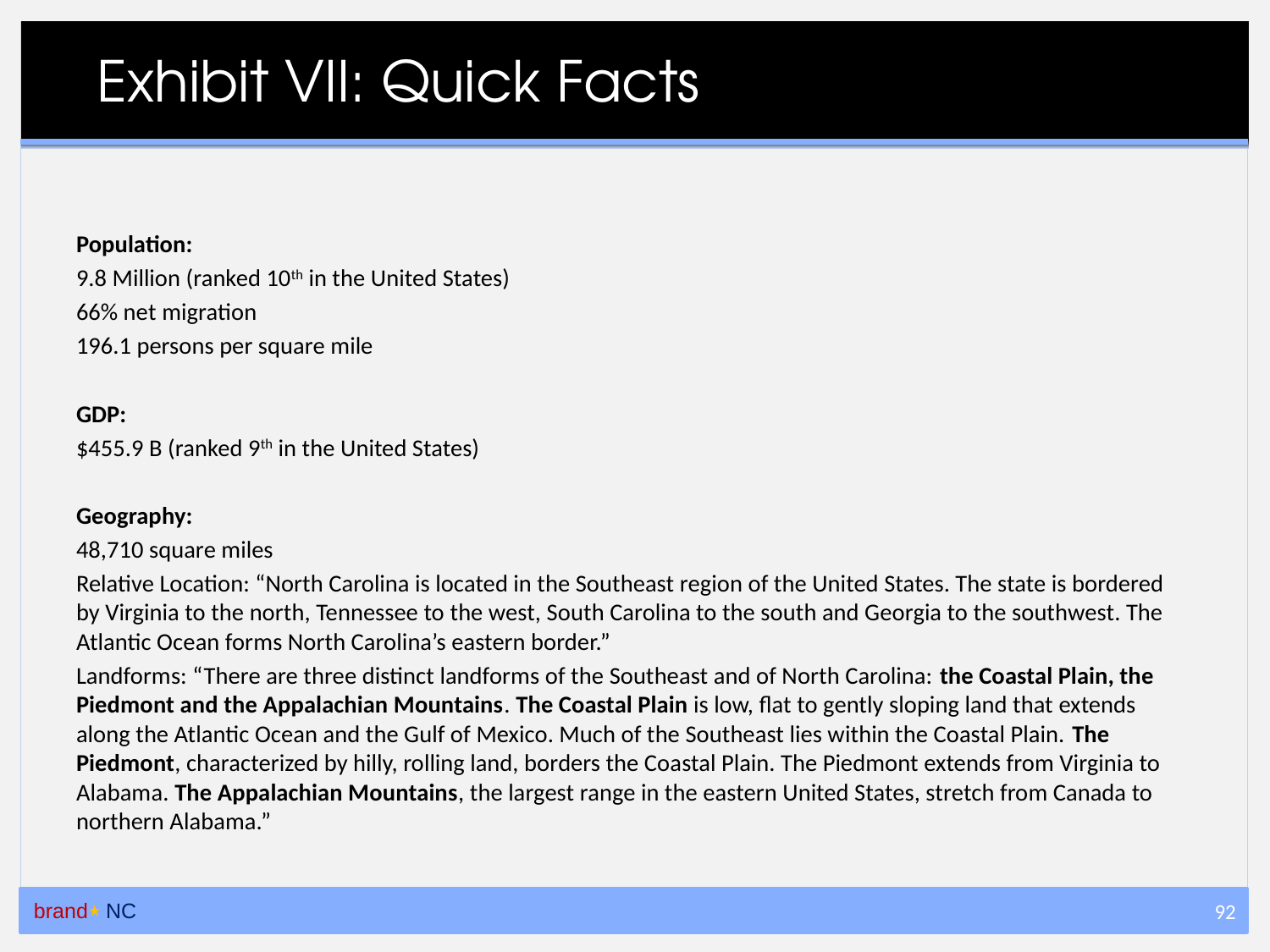

# Exhibit VII: Quick Facts
Population:
9.8 Million (ranked 10th in the United States)
66% net migration
196.1 persons per square mile

GDP:
$455.9 B (ranked 9th in the United States)

Geography:
48,710 square miles
Relative Location: “North Carolina is located in the Southeast region of the United States. The state is bordered by Virginia to the north, Tennessee to the west, South Carolina to the south and Georgia to the southwest. The Atlantic Ocean forms North Carolina’s eastern border.”
Landforms: “There are three distinct landforms of the Southeast and of North Carolina: the Coastal Plain, the Piedmont and the Appalachian Mountains. The Coastal Plain is low, flat to gently sloping land that extends along the Atlantic Ocean and the Gulf of Mexico. Much of the Southeast lies within the Coastal Plain. The Piedmont, characterized by hilly, rolling land, borders the Coastal Plain. The Piedmont extends from Virginia to Alabama. The Appalachian Mountains, the largest range in the eastern United States, stretch from Canada to northern Alabama.”

brand   NC
92